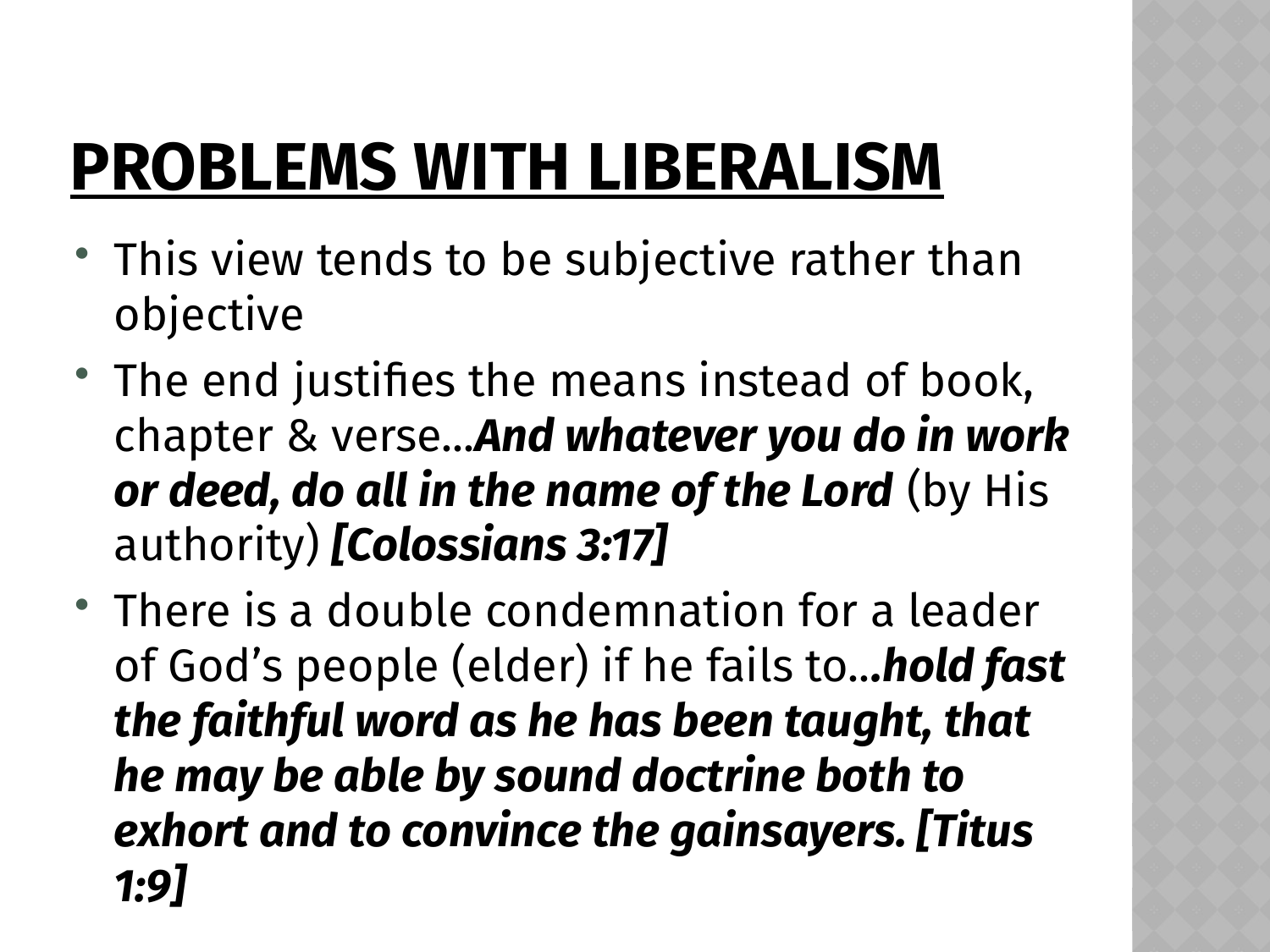

# problems with liberalism
This view tends to be subjective rather than objective
The end justifies the means instead of book, chapter & verse...And whatever you do in work or deed, do all in the name of the Lord (by His authority) [Colossians 3:17]
There is a double condemnation for a leader of God’s people (elder) if he fails to...hold fast the faithful word as he has been taught, that he may be able by sound doctrine both to exhort and to convince the gainsayers. [Titus 1:9]